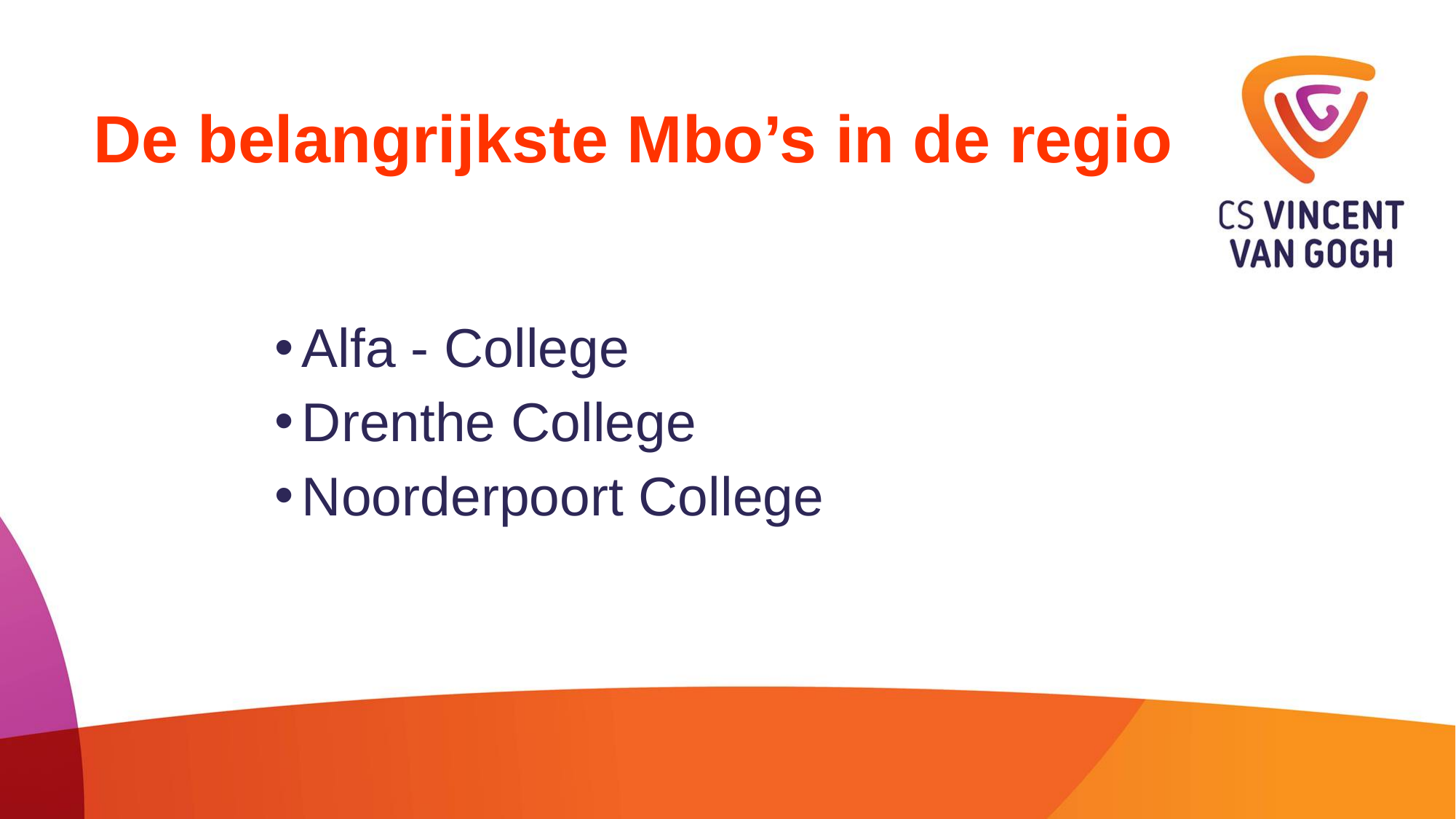

# De belangrijkste Mbo’s in de regio
Alfa - College
Drenthe College
Noorderpoort College